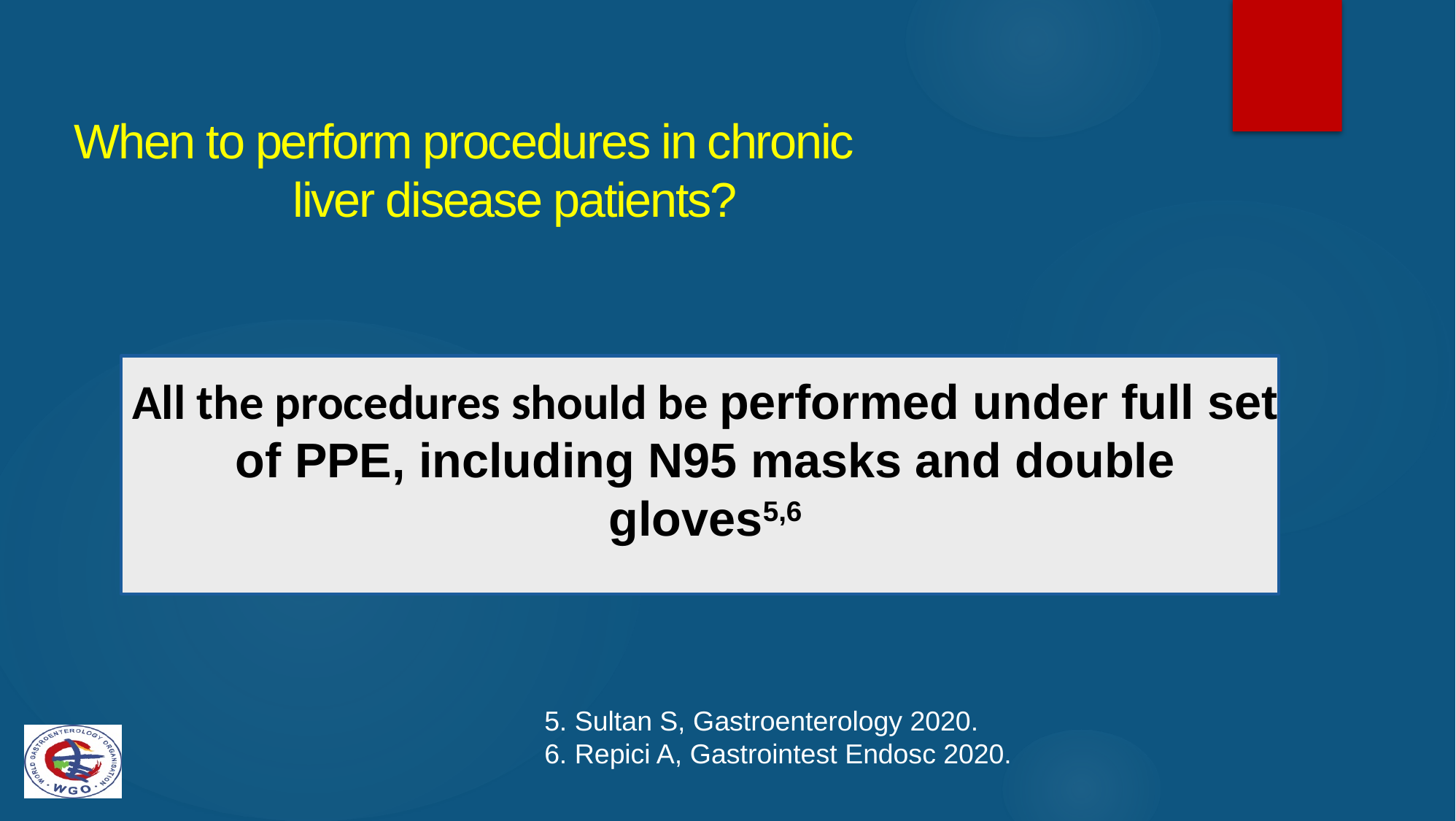

# When to perform procedures in chronic 					liver disease patients?
All the procedures should be performed under full set of PPE, including N95 masks and double gloves5,6

5. Sultan S, Gastroenterology 2020.
6. Repici A, Gastrointest Endosc 2020.